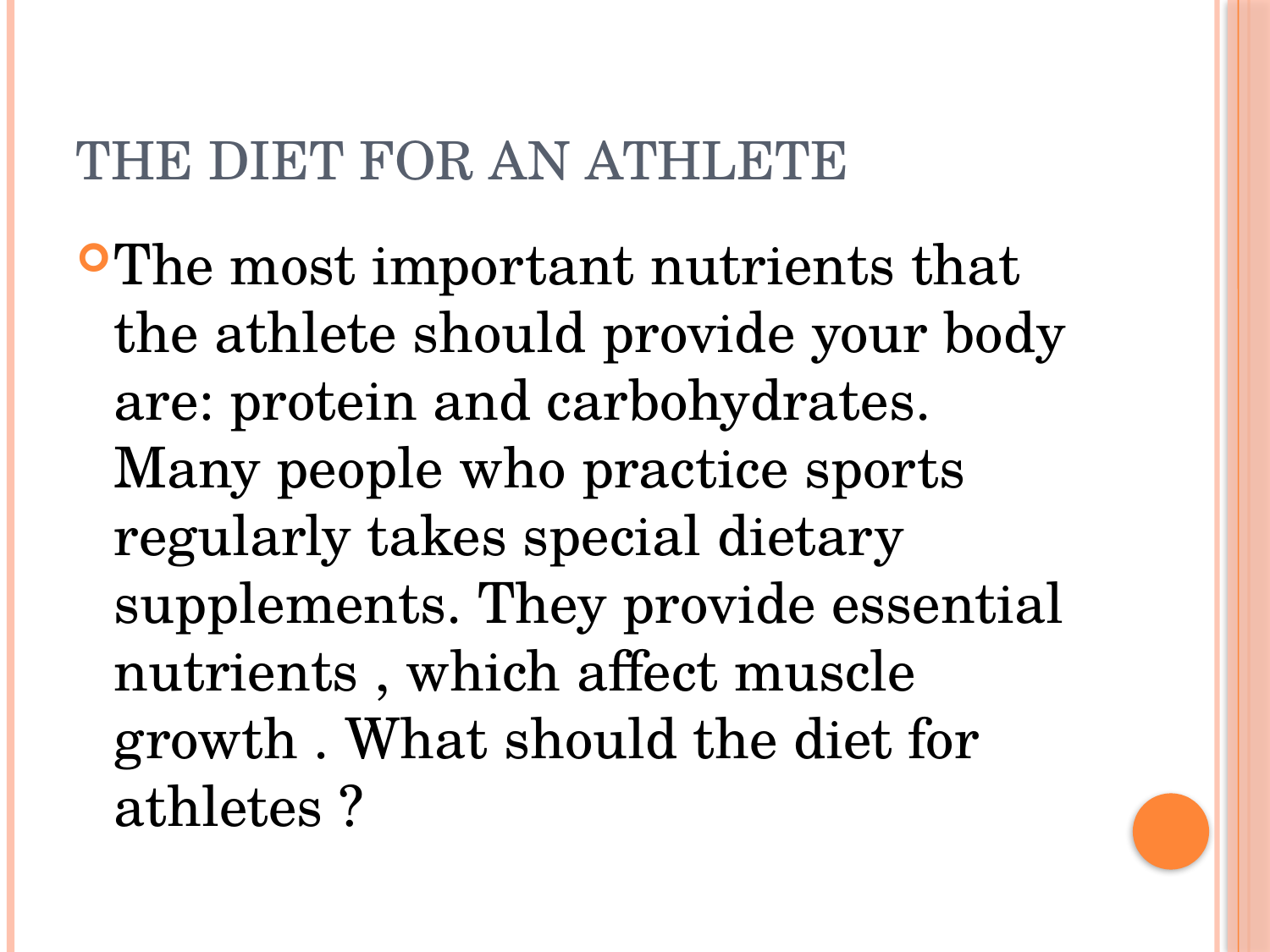

# The diet for an athlete
The most important nutrients that the athlete should provide your body are: protein and carbohydrates. Many people who practice sports regularly takes special dietary supplements. They provide essential nutrients , which affect muscle growth . What should the diet for athletes ?